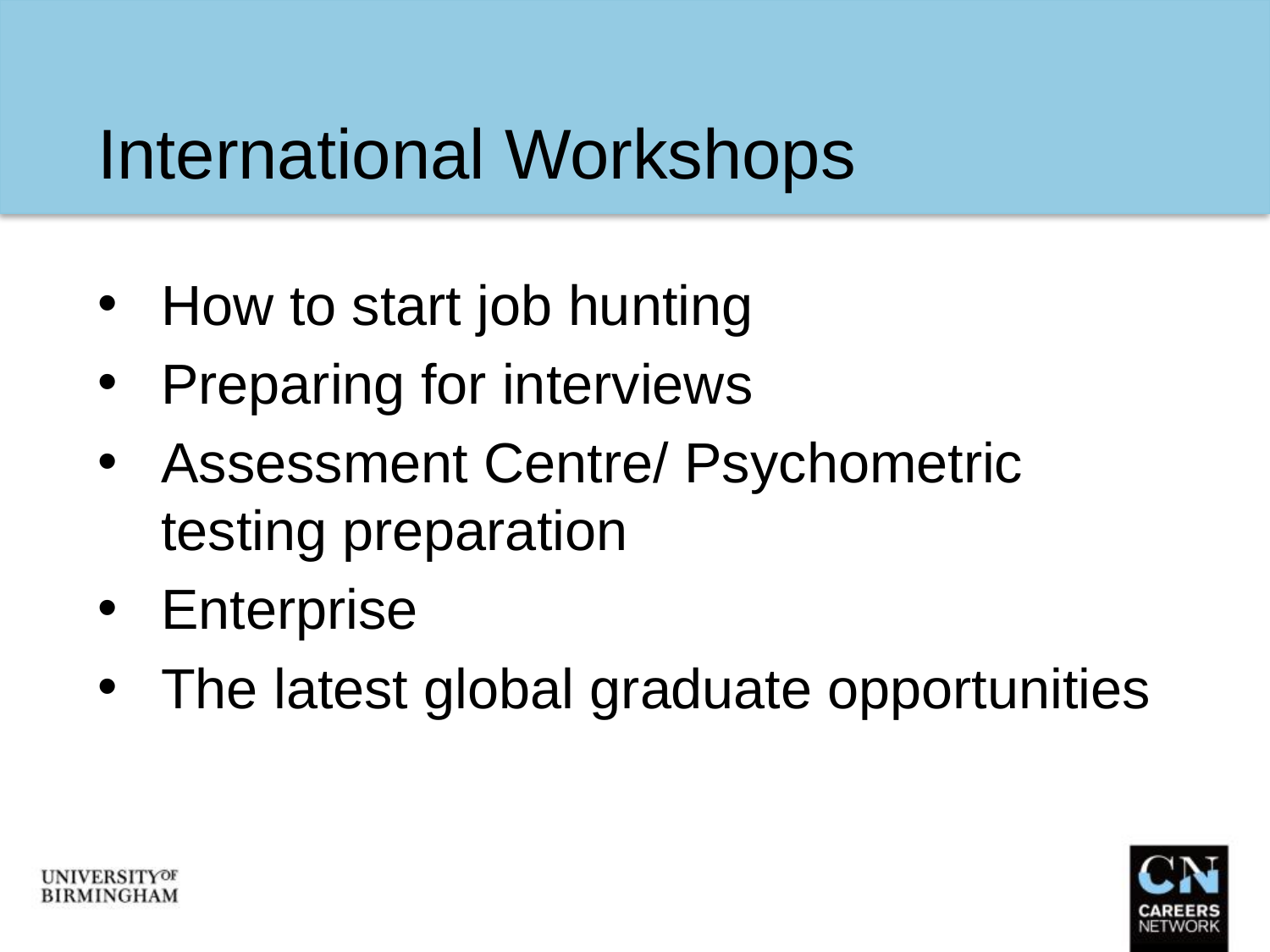

# International Workshops
How to start job hunting
Preparing for interviews
Assessment Centre/ Psychometric testing preparation
Enterprise
The latest global graduate opportunities